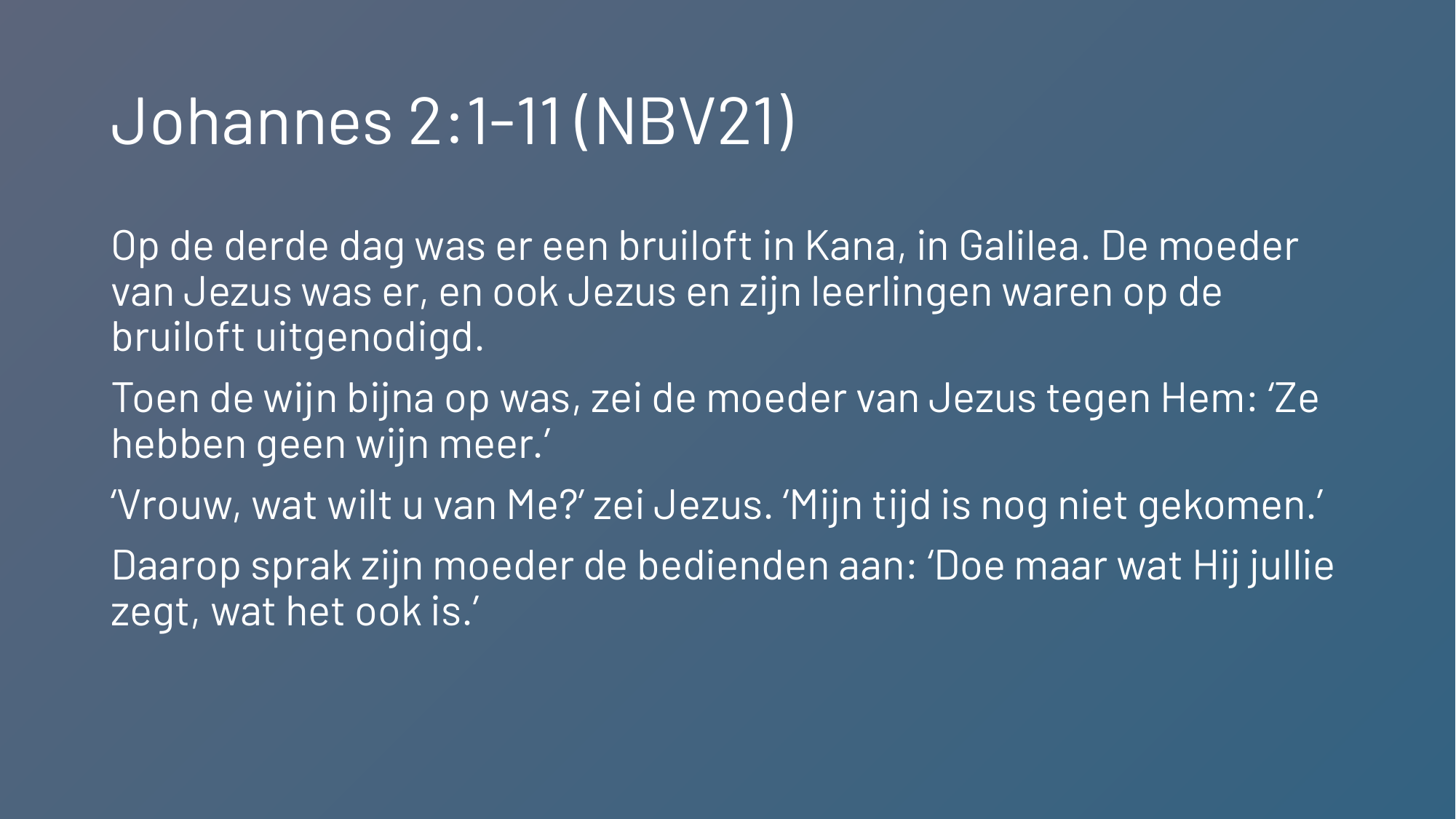

# Johannes 2:1-11 (NBV21)
Op de derde dag was er een bruiloft in Kana, in Galilea. De moeder van Jezus was er, en ook Jezus en zijn leerlingen waren op de bruiloft uitgenodigd.
Toen de wijn bijna op was, zei de moeder van Jezus tegen Hem: ‘Ze hebben geen wijn meer.’
‘Vrouw, wat wilt u van Me?’ zei Jezus. ‘Mijn tijd is nog niet gekomen.’
Daarop sprak zijn moeder de bedienden aan: ‘Doe maar wat Hij jullie zegt, wat het ook is.’